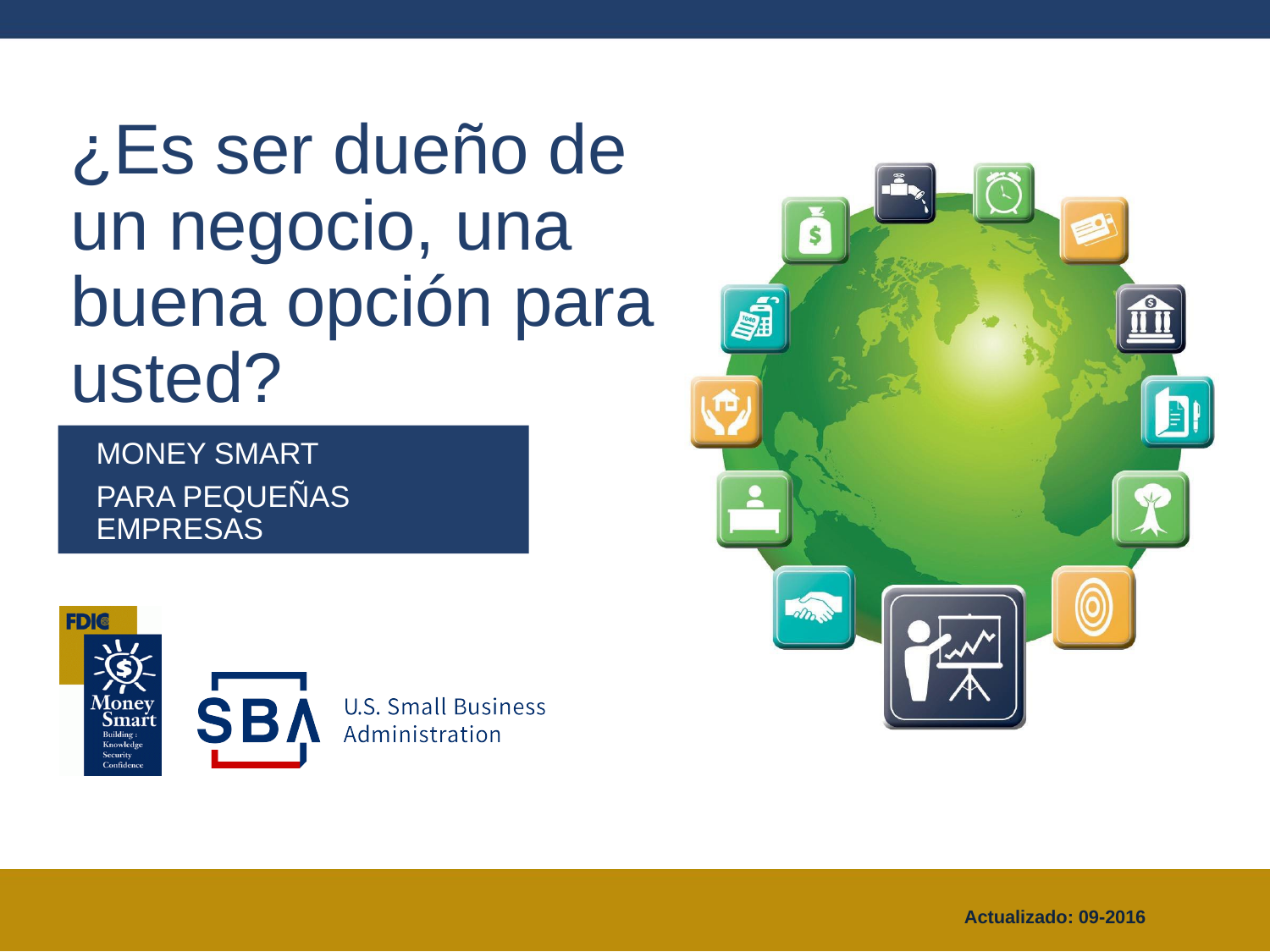

# ¿Es ser dueño de un negocio, una buena opción para usted?
Money Smart
para pequeñas empresas
Actualizado: 09-2016